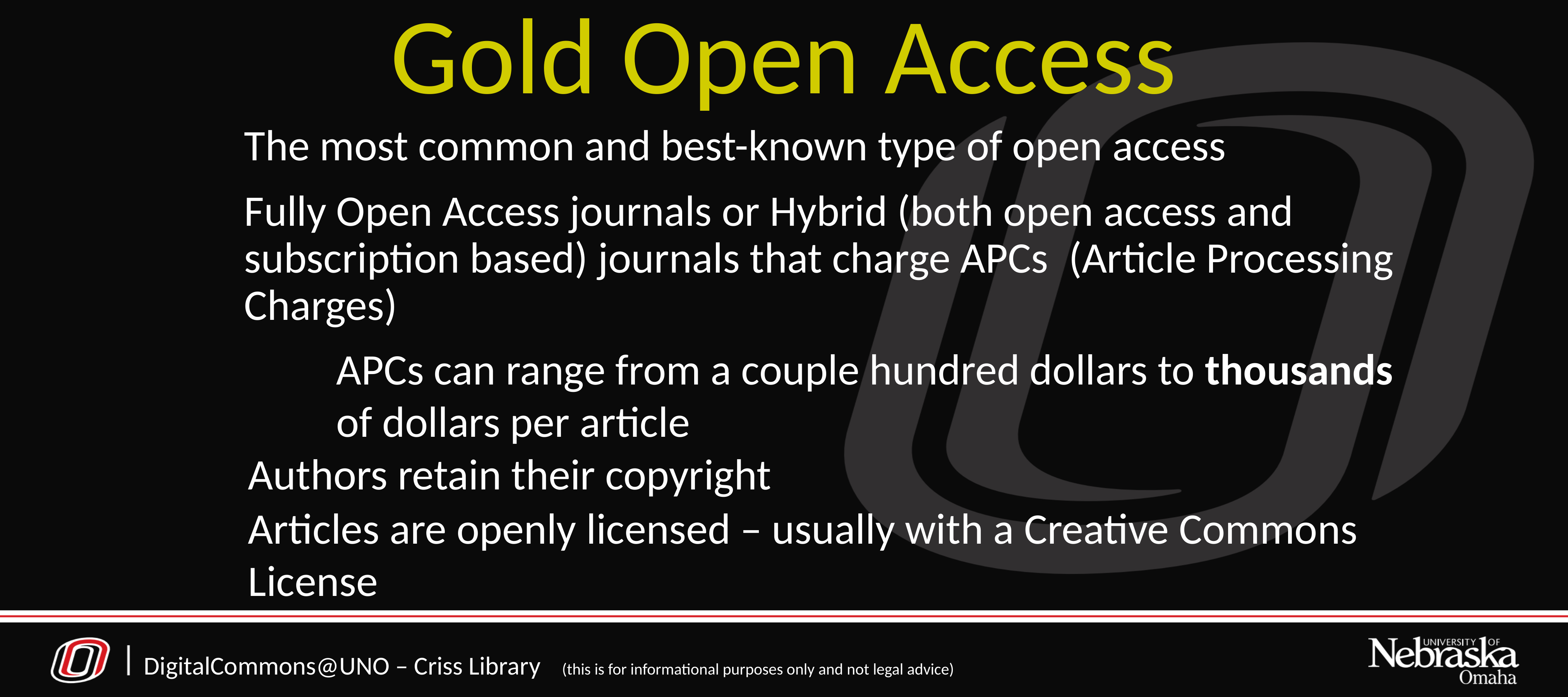

# Gold Open Access
The most common and best-known type of open access
Fully Open Access journals or Hybrid (both open access and subscription based) journals that charge APCs  (Article Processing Charges)
APCs can range from a couple hundred dollars to thousands of dollars per article
Authors retain their copyright
Articles are openly licensed – usually with a Creative Commons License
DigitalCommons@UNO – Criss Library   (this is for informational purposes only and not legal advice)